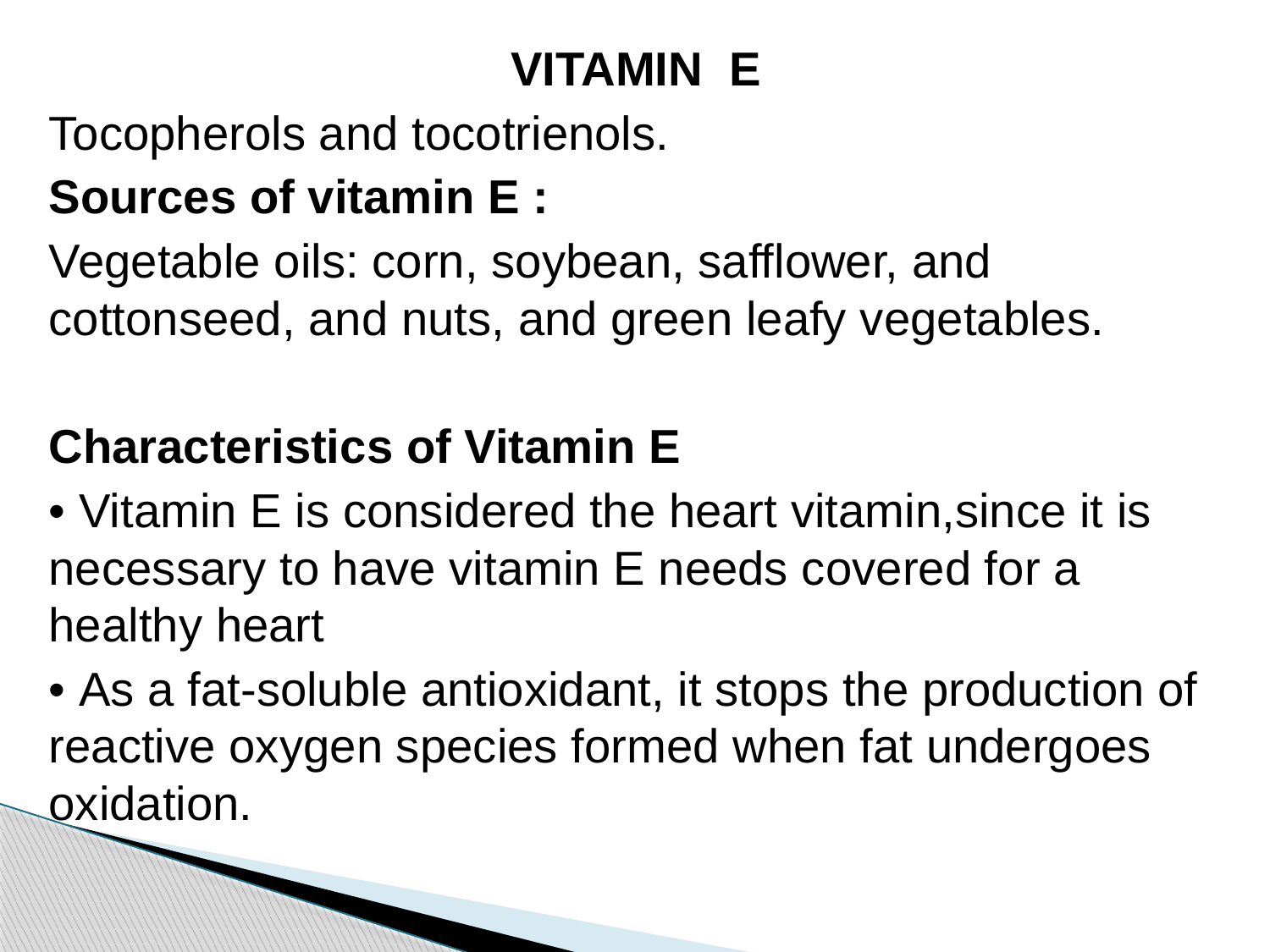

VITAMIN  E
Tocopherols and tocotrienols.
Sources of vitamin E :
Vegetable oils: corn, soybean, safflower, and cottonseed, and nuts, and green leafy vegetables.

Characteristics of Vitamin E
• Vitamin E is considered the heart vitamin,since it is necessary to have vitamin E needs covered for a healthy heart
• As a fat-soluble antioxidant, it stops the production of reactive oxygen species formed when fat undergoes oxidation.